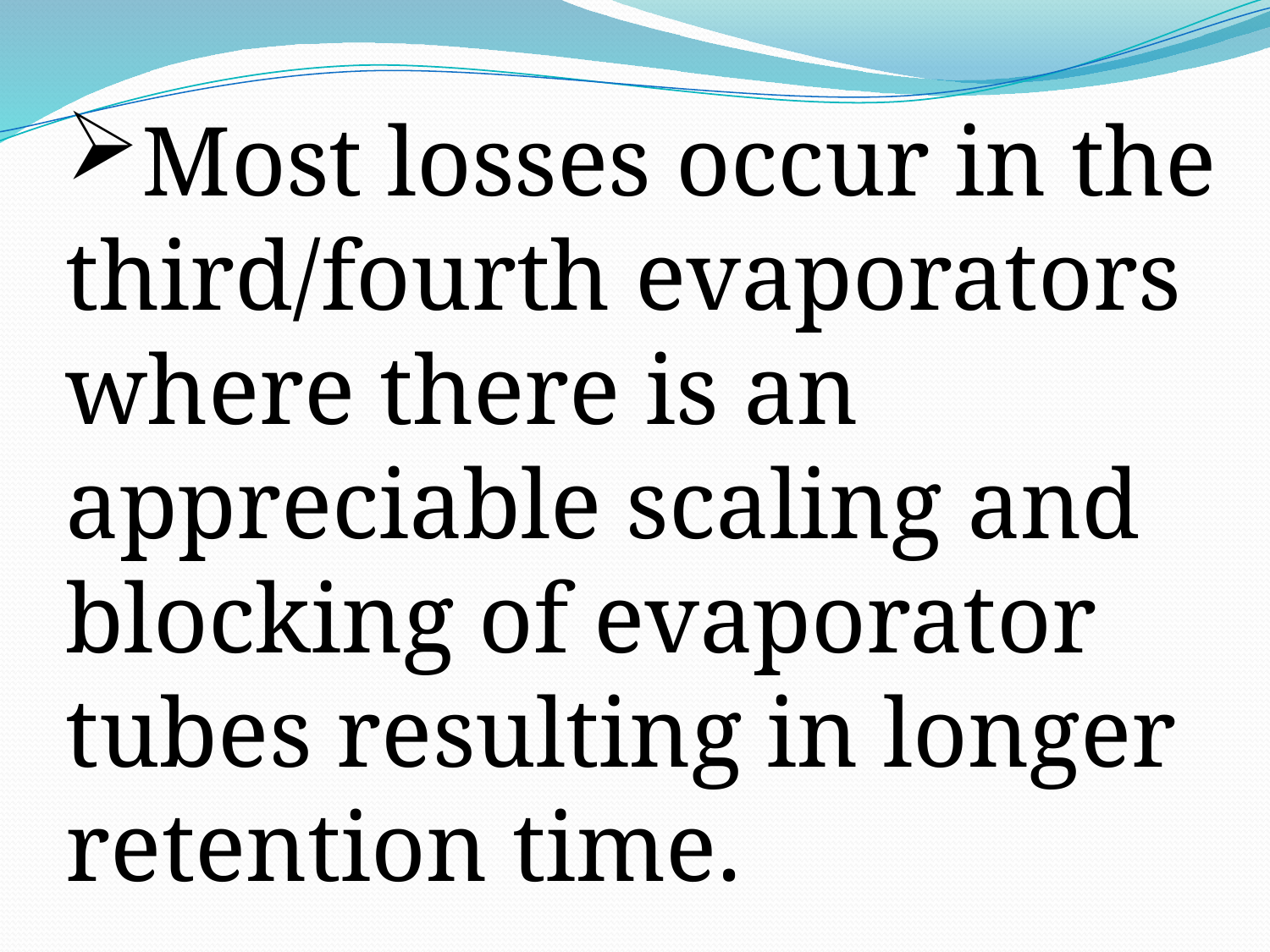

Most losses occur in the
third/fourth evaporators
where there is an
appreciable scaling and
blocking of evaporator
tubes resulting in longer
retention time.